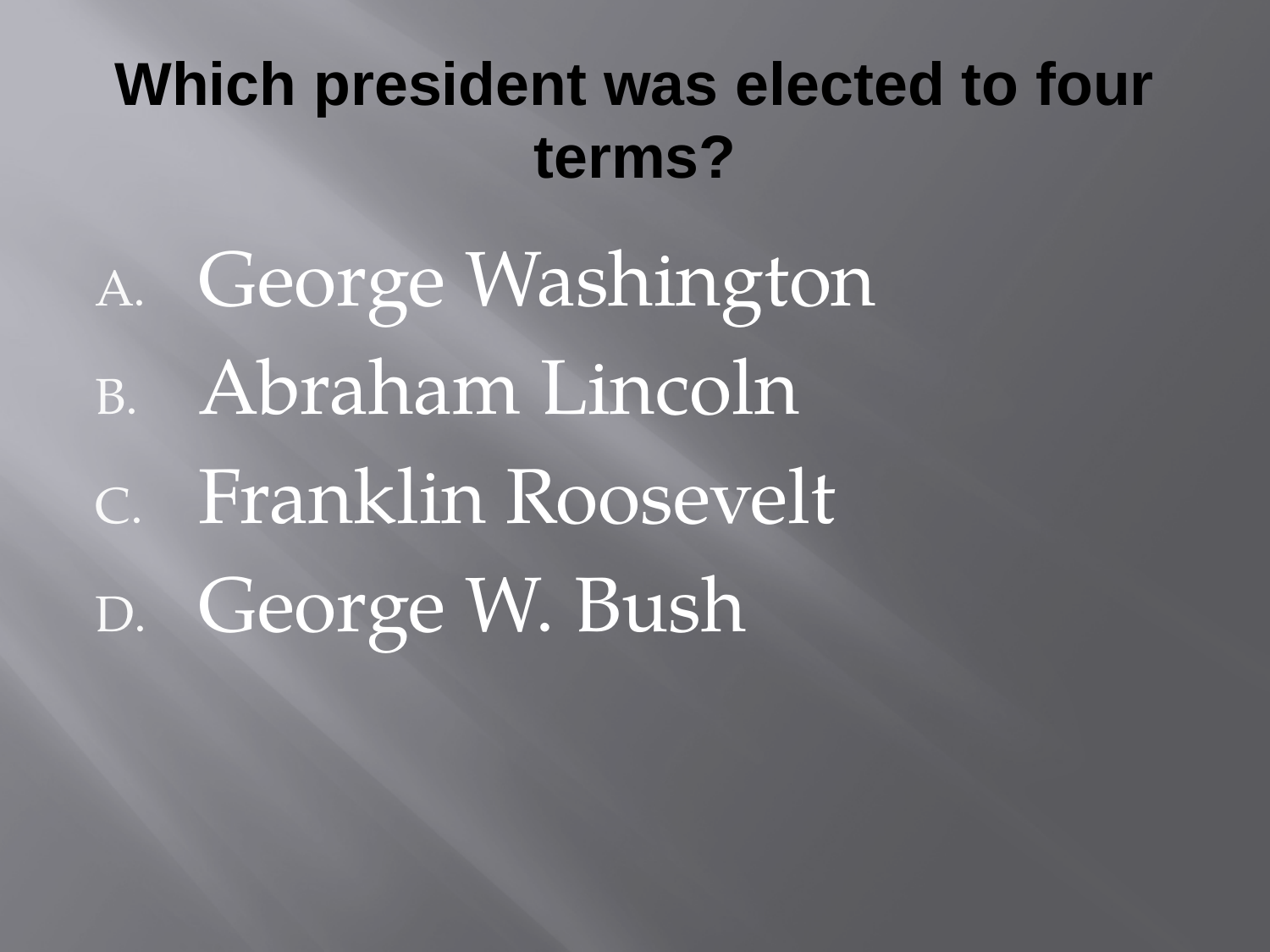

# Which president was elected to four terms?
George Washington
Abraham Lincoln
Franklin Roosevelt
George W. Bush